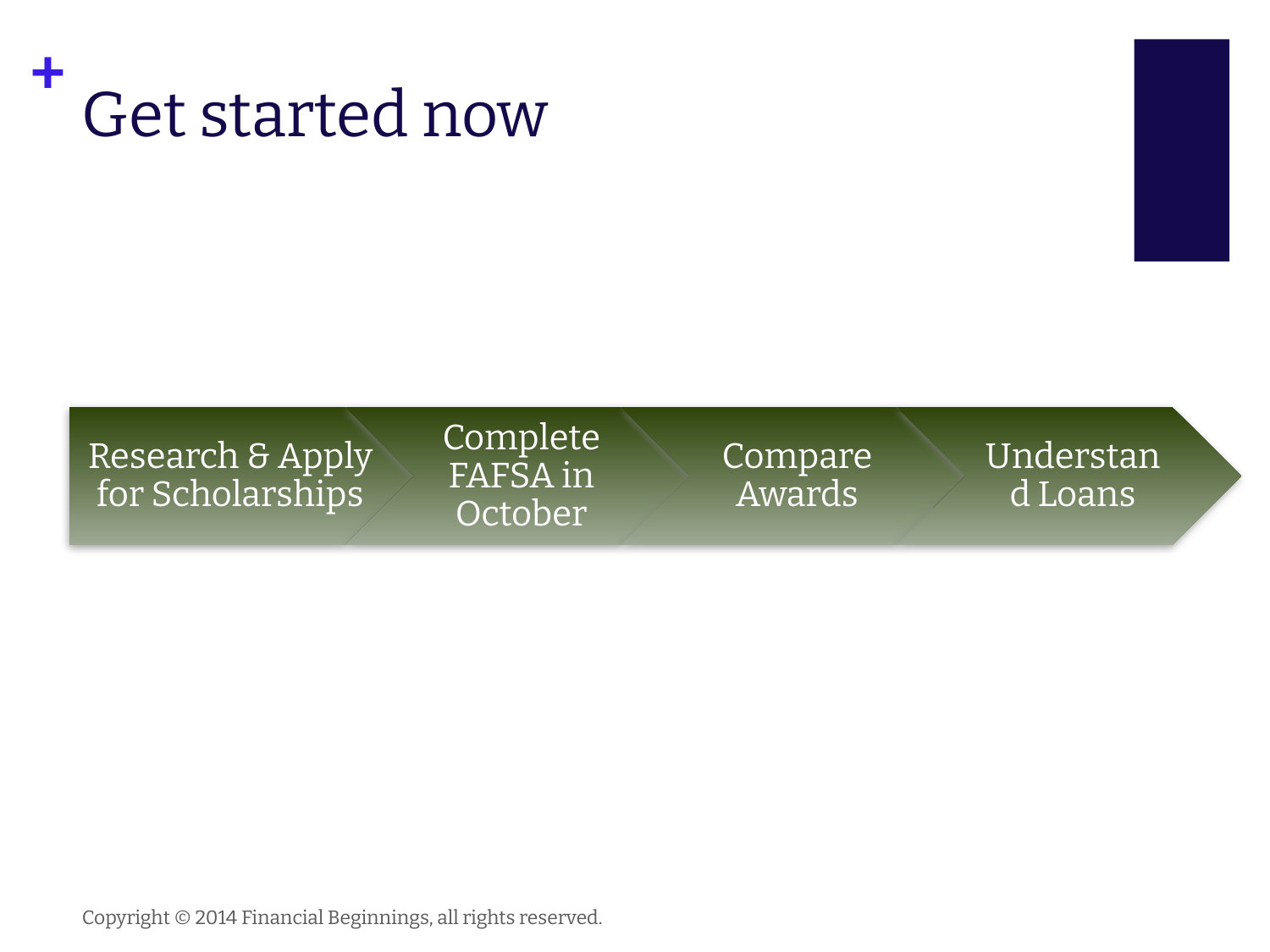

# Get started now
Research & Apply for Scholarships
Complete FAFSA in October
Compare Awards
Understand Loans
Copyright © 2014 Financial Beginnings, all rights reserved.